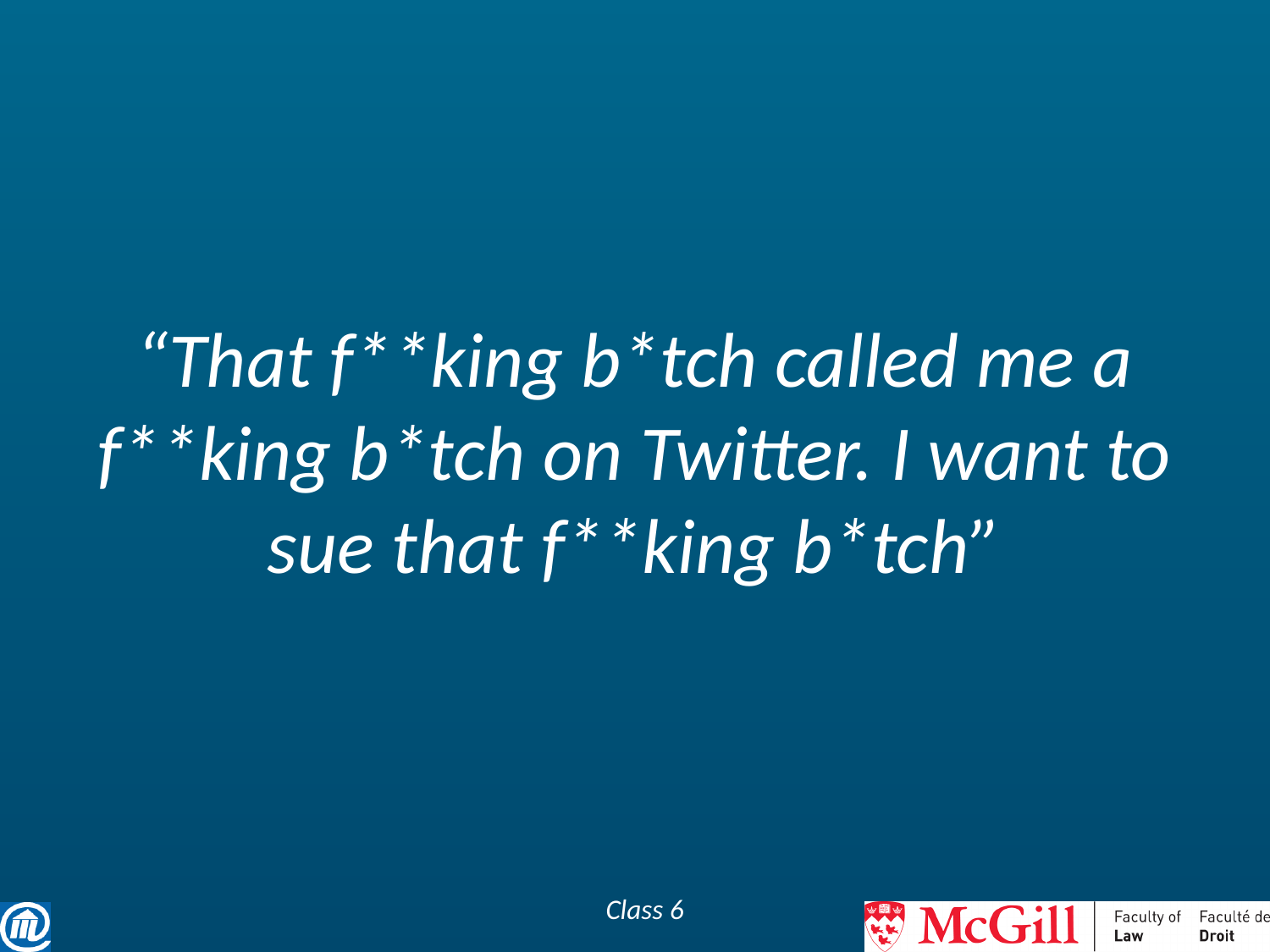

#

“That f**king b*tch called me a f**king b*tch on Twitter. I want to sue that f**king b*tch”

Class 6